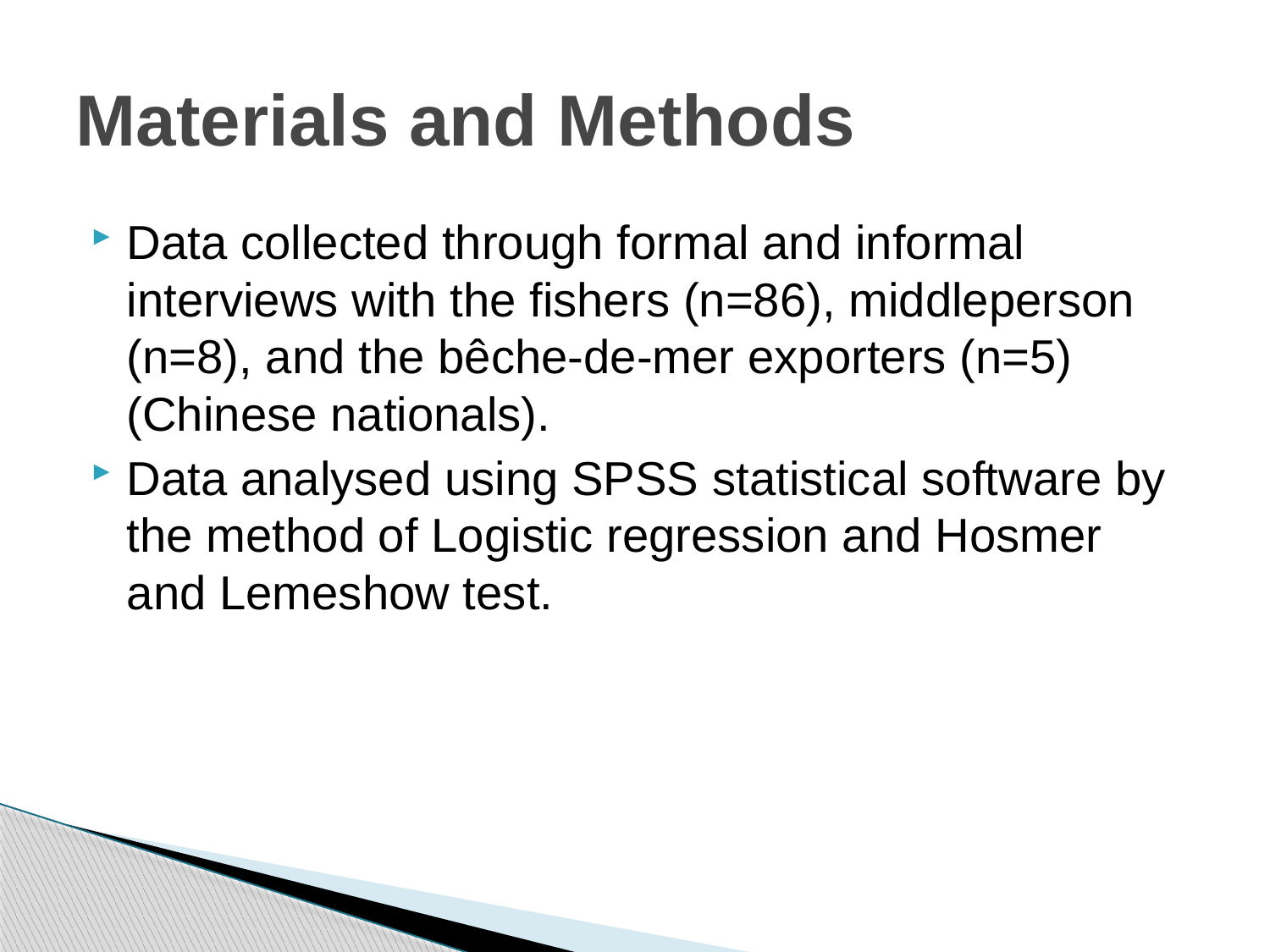

# Materials and Methods
Data collected through formal and informal interviews with the fishers (n=86), middleperson (n=8), and the bêche-de-mer exporters (n=5) (Chinese nationals).
Data analysed using SPSS statistical software by the method of Logistic regression and Hosmer and Lemeshow test.